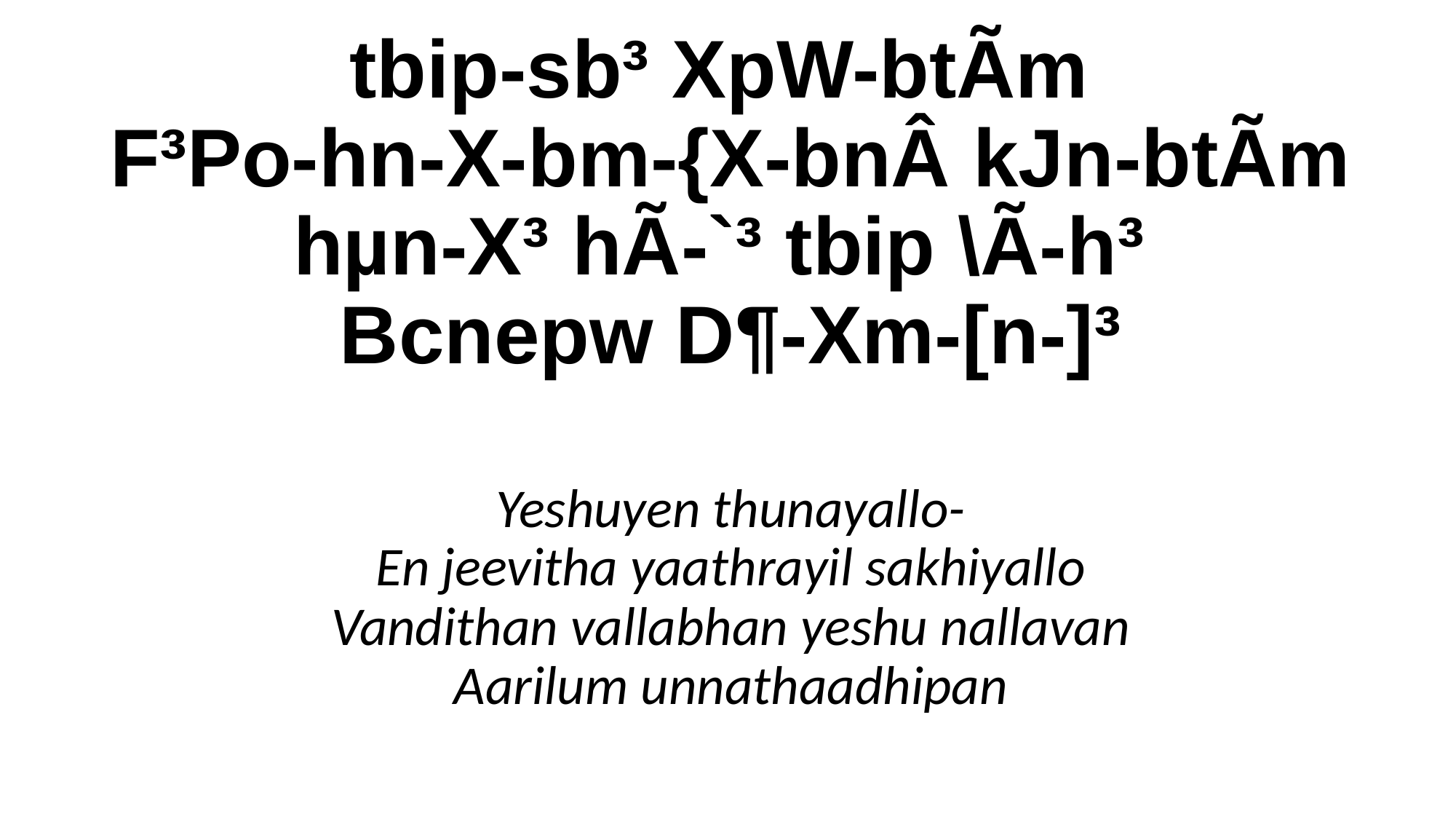

# tbip-sb³ XpW-btÃm F³Po-hn-X-bm-{X-bnÂ kJn-btÃm hµn-X³ hÃ-`³ tbip \Ã-h³ Bcnepw D¶-Xm-[n-]³
Yeshuyen thunayallo-
En jeevitha yaathrayil sakhiyallo
Vandithan vallabhan yeshu nallavan
Aarilum unnathaadhipan